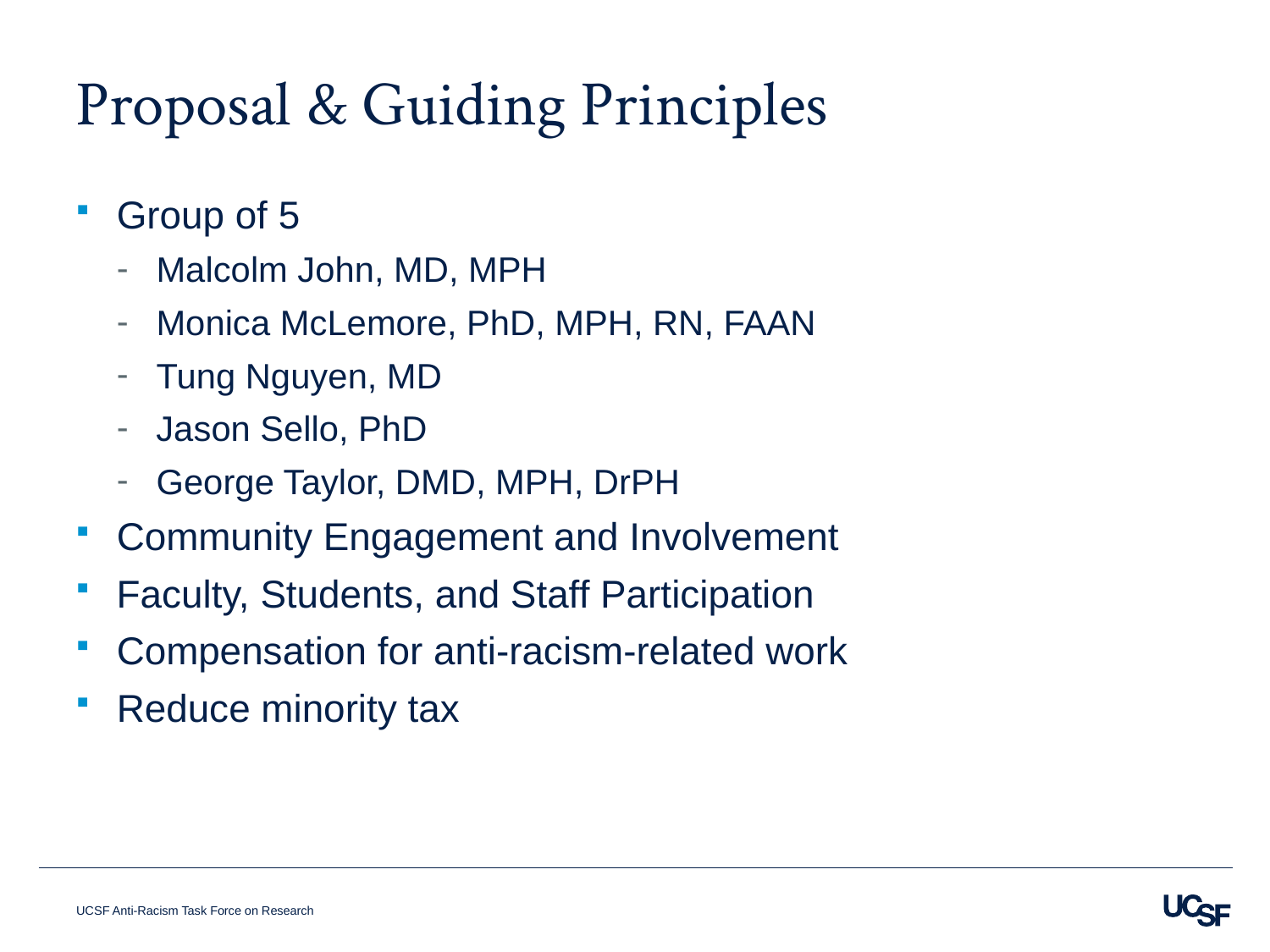

# Proposal & Guiding Principles
Group of 5
Malcolm John, MD, MPH
Monica McLemore, PhD, MPH, RN, FAAN
Tung Nguyen, MD
Jason Sello, PhD
George Taylor, DMD, MPH, DrPH
Community Engagement and Involvement
Faculty, Students, and Staff Participation
Compensation for anti-racism-related work
Reduce minority tax
UCSF Anti-Racism Task Force on Research